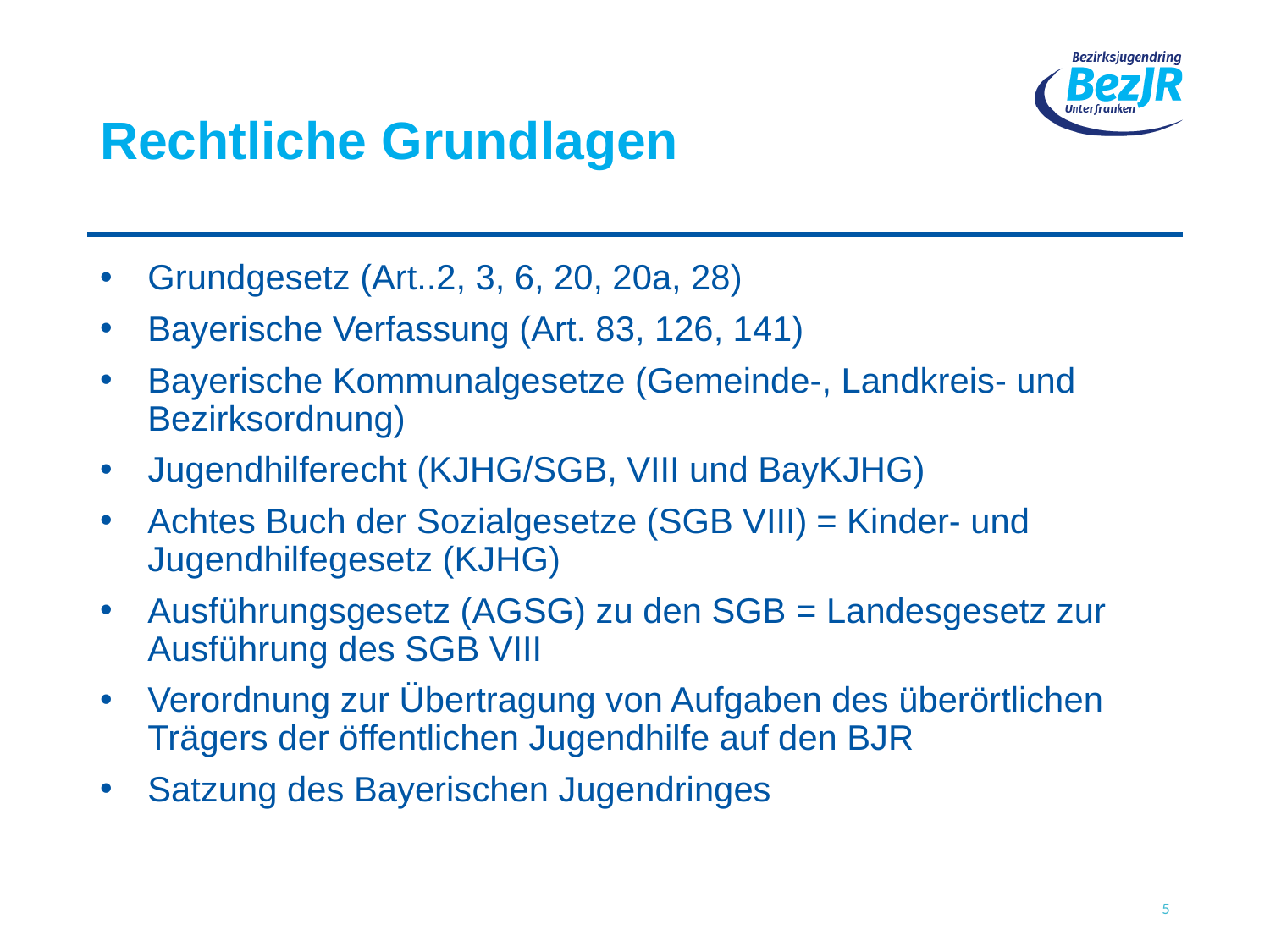

Rechtliche Grundlagen
Grundgesetz (Art..2, 3, 6, 20, 20a, 28)
Bayerische Verfassung (Art. 83, 126, 141)
Bayerische Kommunalgesetze (Gemeinde-, Landkreis- und Bezirksordnung)
Jugendhilferecht (KJHG/SGB, VIII und BayKJHG)
Achtes Buch der Sozialgesetze (SGB VIII) = Kinder- und Jugendhilfegesetz (KJHG)
Ausführungsgesetz (AGSG) zu den SGB = Landesgesetz zur Ausführung des SGB VIII
Verordnung zur Übertragung von Aufgaben des überörtlichen Trägers der öffentlichen Jugendhilfe auf den BJR
Satzung des Bayerischen Jugendringes

5